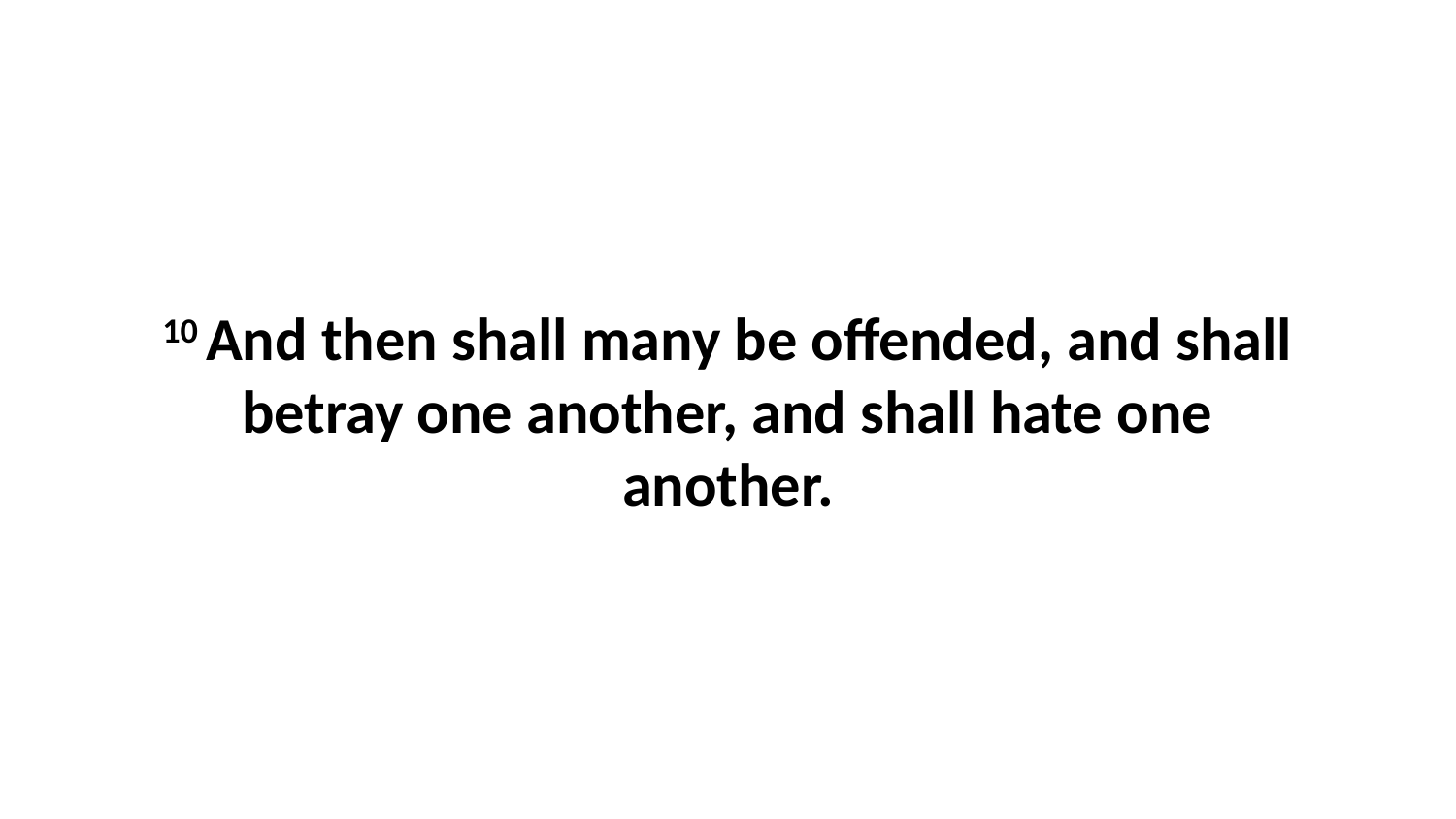

10 And then shall many be offended, and shall betray one another, and shall hate one another.